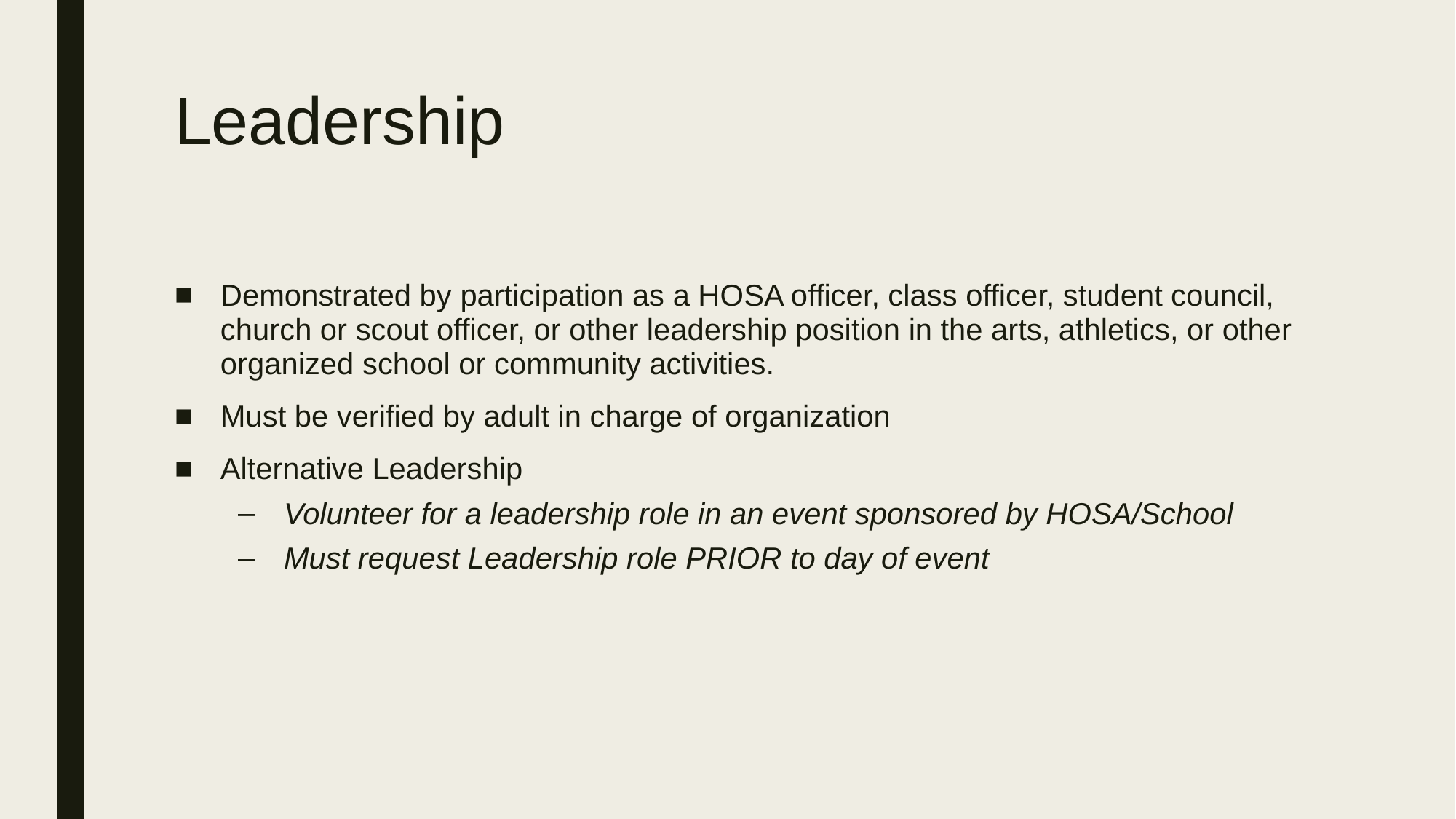

# Leadership
Demonstrated by participation as a HOSA officer, class officer, student council, church or scout officer, or other leadership position in the arts, athletics, or other organized school or community activities.
Must be verified by adult in charge of organization
Alternative Leadership
Volunteer for a leadership role in an event sponsored by HOSA/School
Must request Leadership role PRIOR to day of event